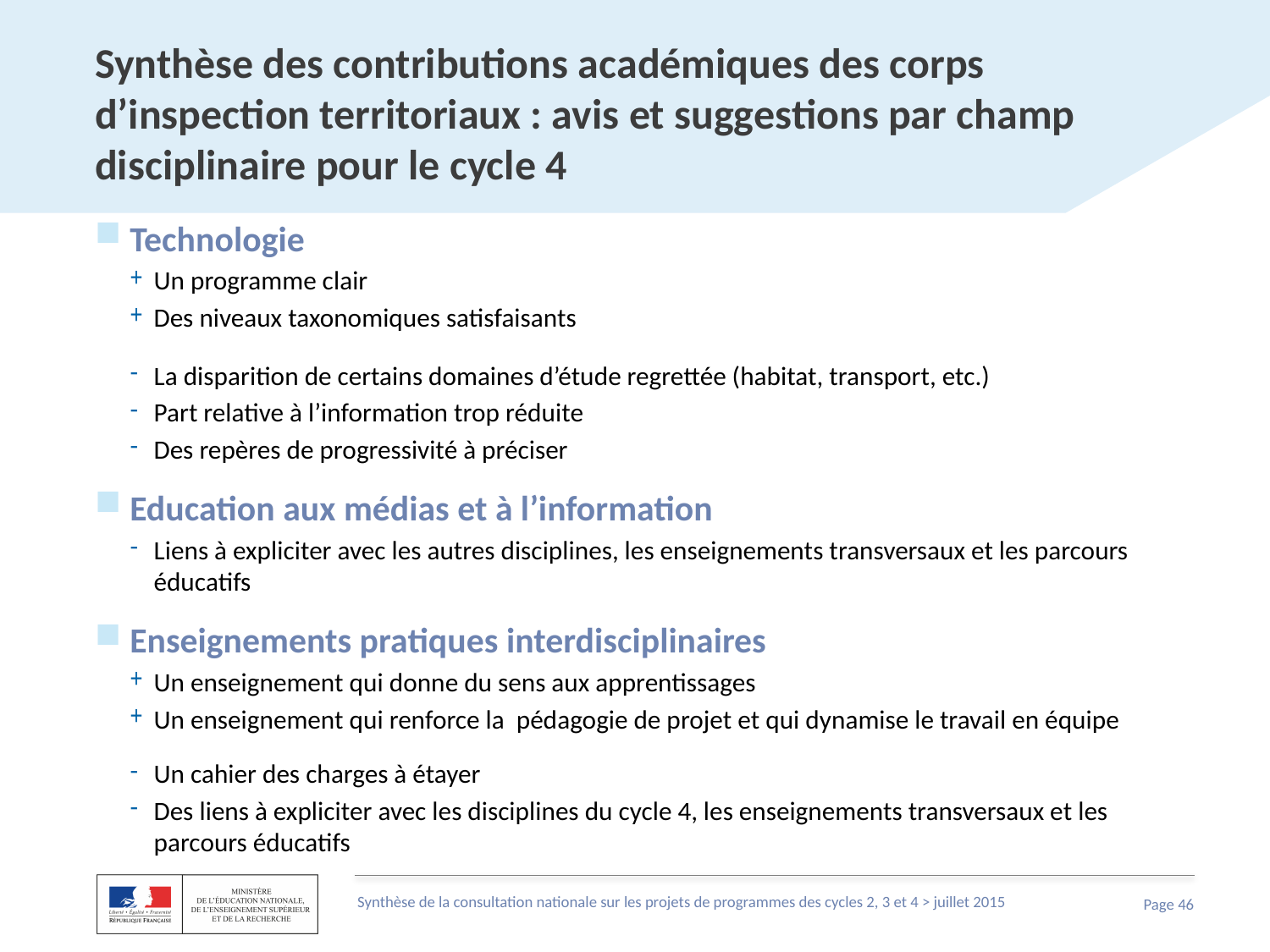

# Synthèse des contributions académiques des corps d’inspection territoriaux : avis et suggestions par champ disciplinaire pour le cycle 4
Technologie
Un programme clair
Des niveaux taxonomiques satisfaisants
La disparition de certains domaines d’étude regrettée (habitat, transport, etc.)
Part relative à l’information trop réduite
Des repères de progressivité à préciser
Education aux médias et à l’information
Liens à expliciter avec les autres disciplines, les enseignements transversaux et les parcours éducatifs
Enseignements pratiques interdisciplinaires
Un enseignement qui donne du sens aux apprentissages
Un enseignement qui renforce la  pédagogie de projet et qui dynamise le travail en équipe
Un cahier des charges à étayer
Des liens à expliciter avec les disciplines du cycle 4, les enseignements transversaux et les parcours éducatifs
Synthèse de la consultation nationale sur les projets de programmes des cycles 2, 3 et 4 > juillet 2015